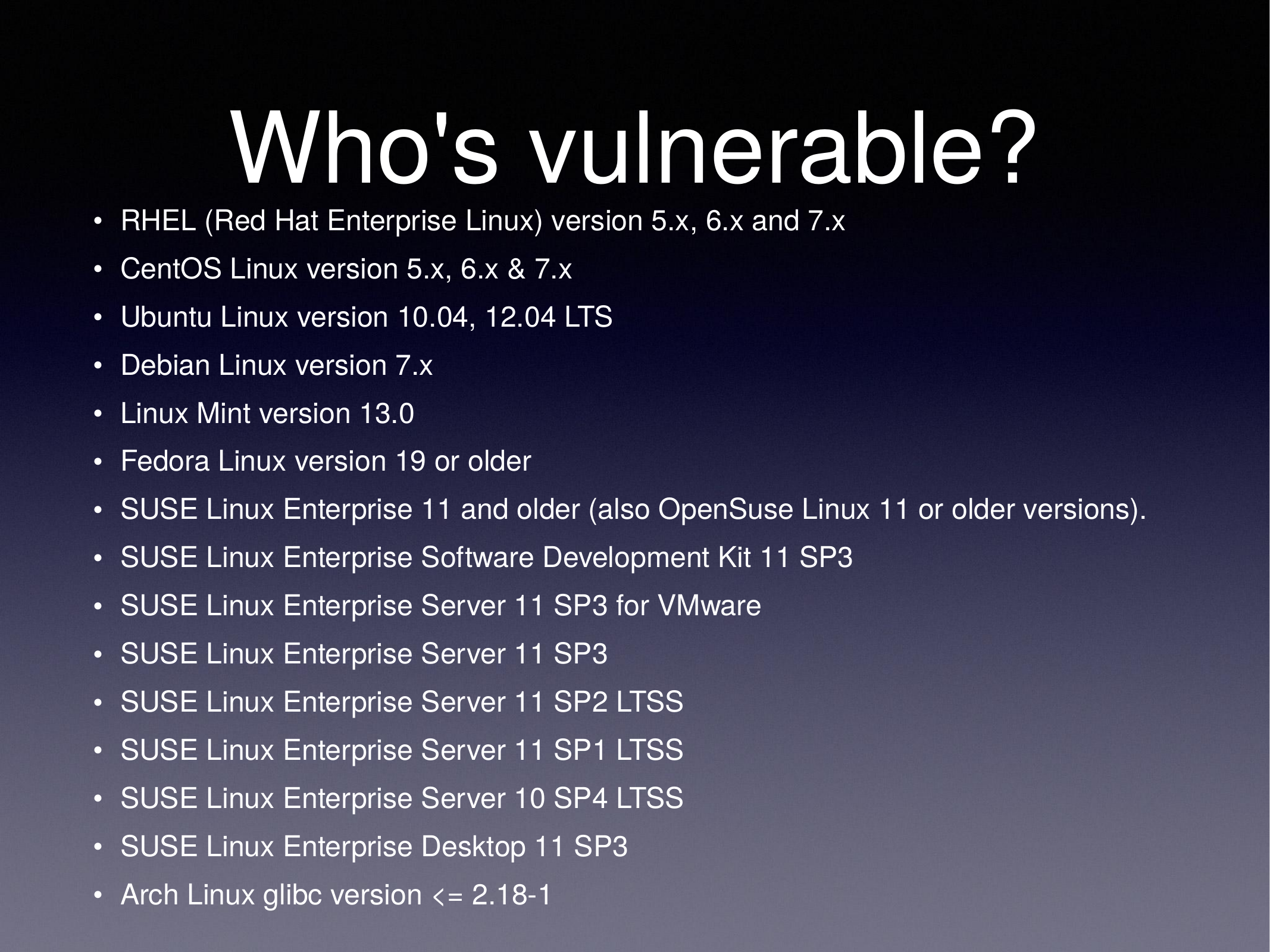

# Who's vulnerable?
RHEL (Red Hat Enterprise Linux) version 5.x, 6.x and 7.x
CentOS Linux version 5.x, 6.x & 7.x
Ubuntu Linux version 10.04, 12.04 LTS
Debian Linux version 7.x
Linux Mint version 13.0
Fedora Linux version 19 or older
SUSE Linux Enterprise 11 and older (also OpenSuse Linux 11 or older versions).
SUSE Linux Enterprise Software Development Kit 11 SP3
SUSE Linux Enterprise Server 11 SP3 for VMware
SUSE Linux Enterprise Server 11 SP3
SUSE Linux Enterprise Server 11 SP2 LTSS
SUSE Linux Enterprise Server 11 SP1 LTSS
SUSE Linux Enterprise Server 10 SP4 LTSS
SUSE Linux Enterprise Desktop 11 SP3
Arch Linux glibc version <= 2.18-1